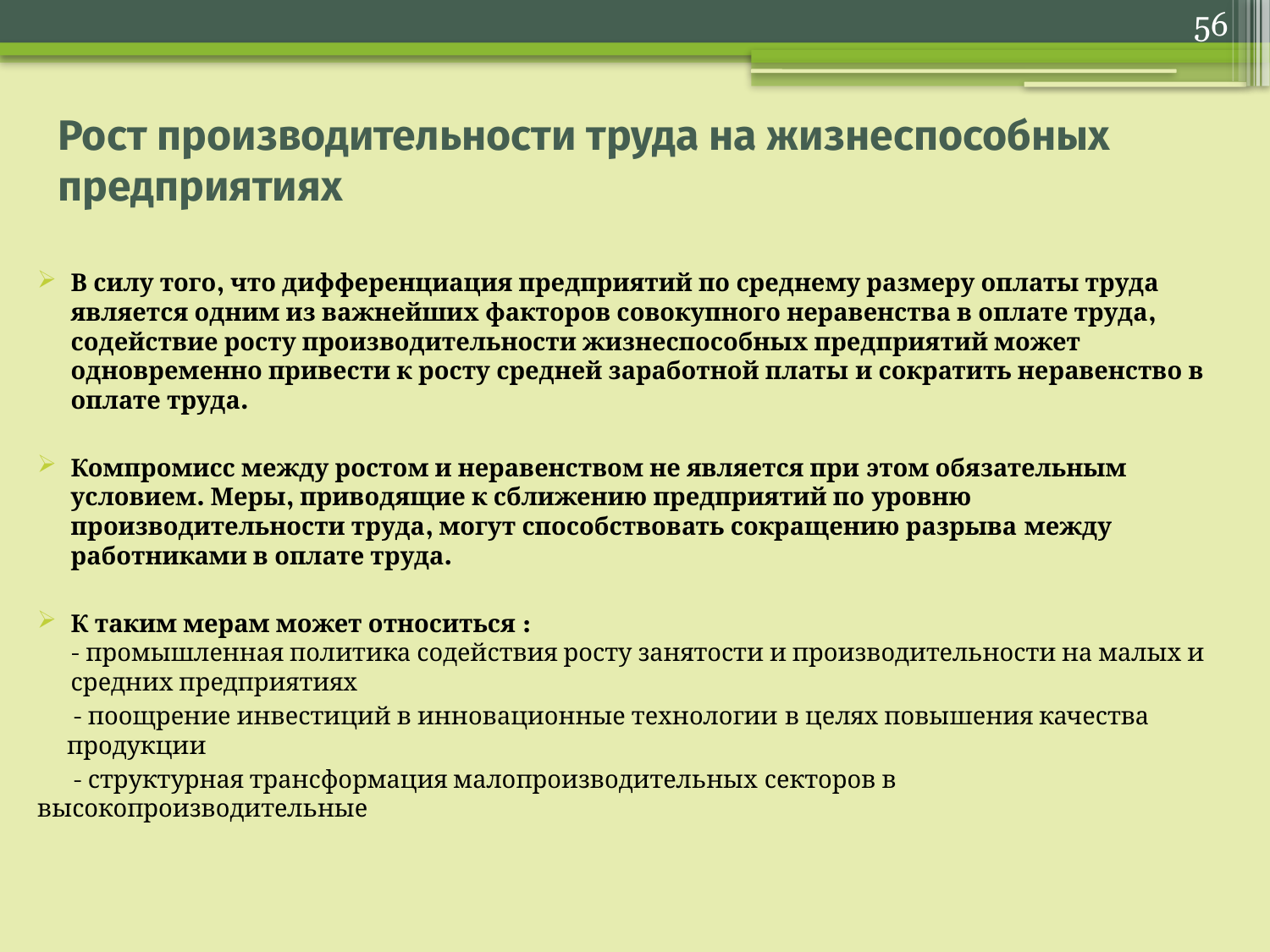

56
# Рост производительности труда на жизнеспособных предприятиях
В силу того, что дифференциация предприятий по среднему размеру оплаты труда является одним из важнейших факторов совокупного неравенства в оплате труда, содействие росту производительности жизнеспособных предприятий может одновременно привести к росту средней заработной платы и сократить неравенство в оплате труда.

Компромисс между ростом и неравенством не является при этом обязательным условием. Меры, приводящие к сближению предприятий по уровню производительности труда, могут способствовать сокращению разрыва между работниками в оплате труда.

К таким мерам может относиться :
- промышленная политика содействия росту занятости и производительности на малых и средних предприятиях
      - поощрение инвестиций в инновационные технологии в целях повышения качества
     продукции
      - структурная трансформация малопроизводительных секторов в высокопроизводительные